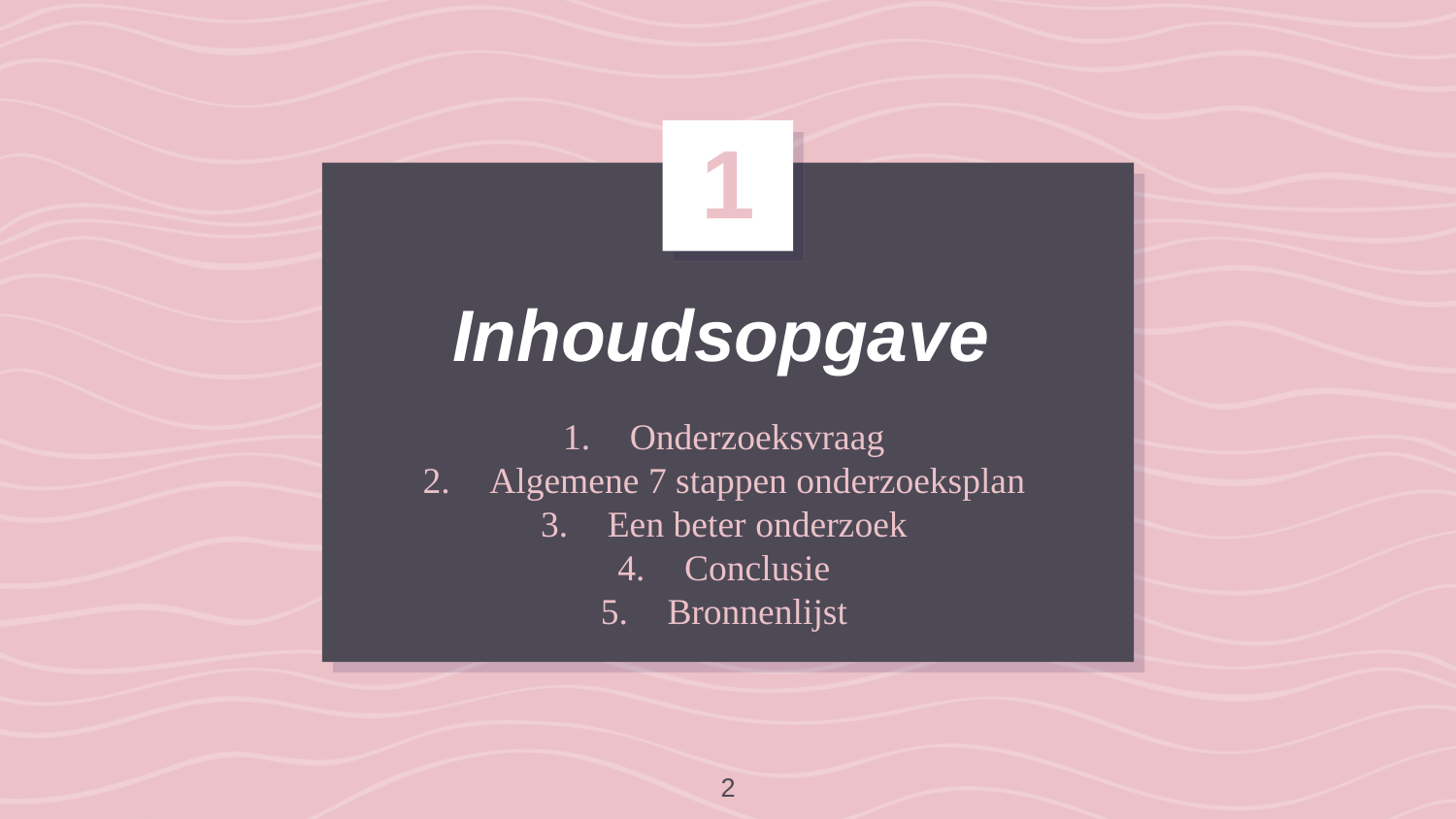

1
# Inhoudsopgave
Onderzoeksvraag
Algemene 7 stappen onderzoeksplan
Een beter onderzoek
Conclusie
Bronnenlijst
2